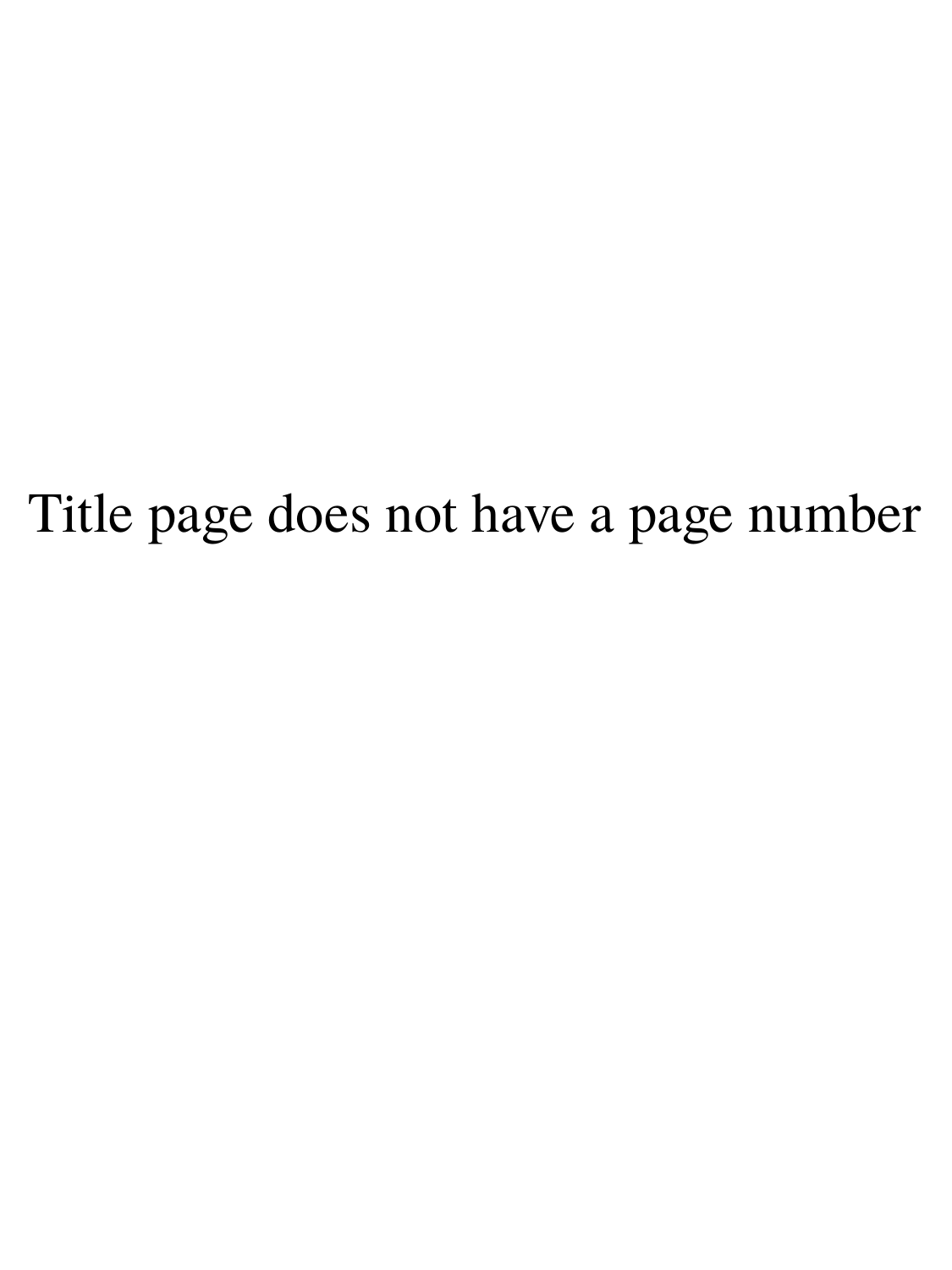

Title page does not have a page number